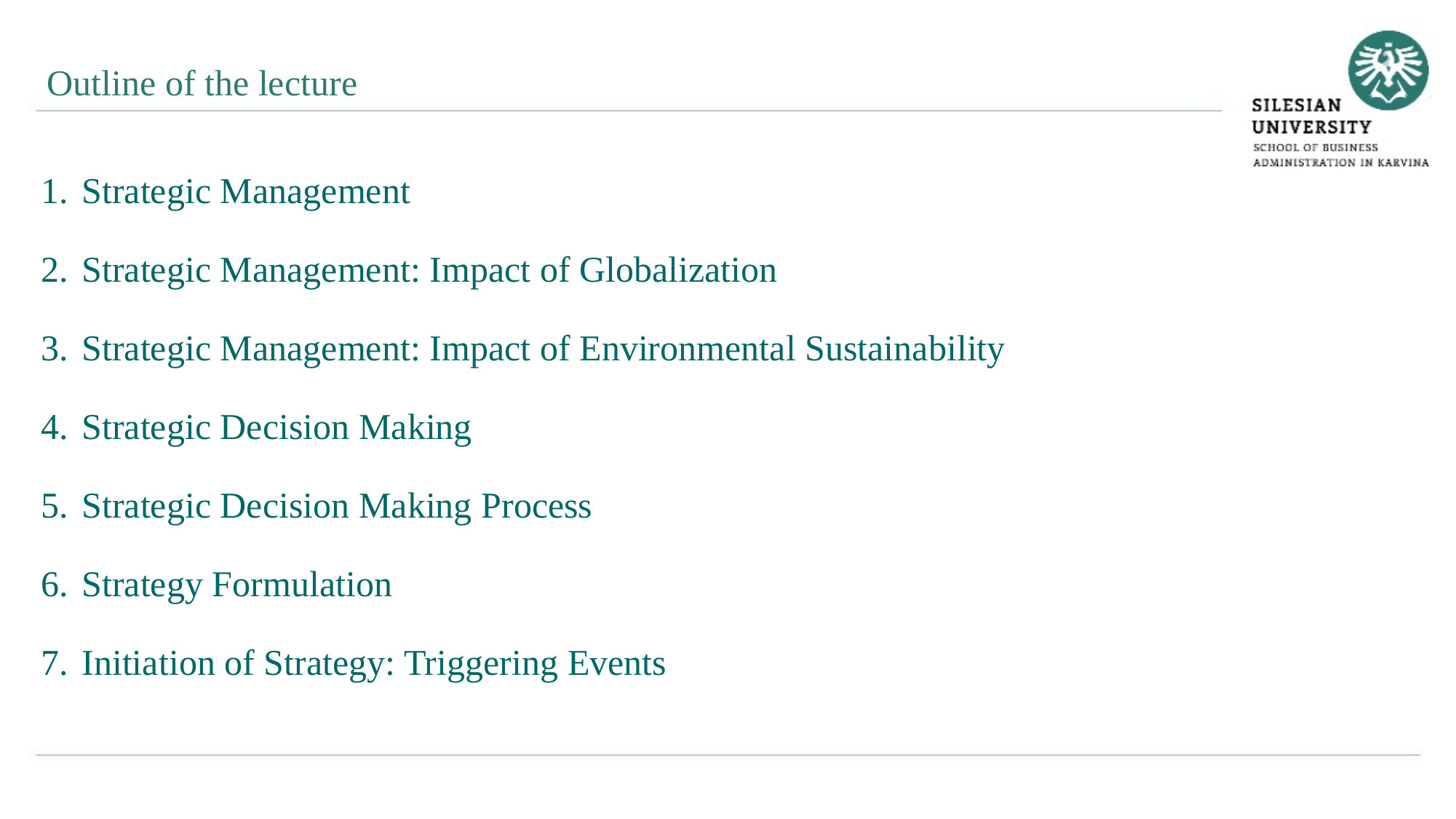

Outline of the lecture
Strategic Management

Strategic Management: Impact of Globalization

Strategic Management: Impact of Environmental Sustainability

Strategic Decision Making

Strategic Decision Making Process

Strategy Formulation

Initiation of Strategy: Triggering Events